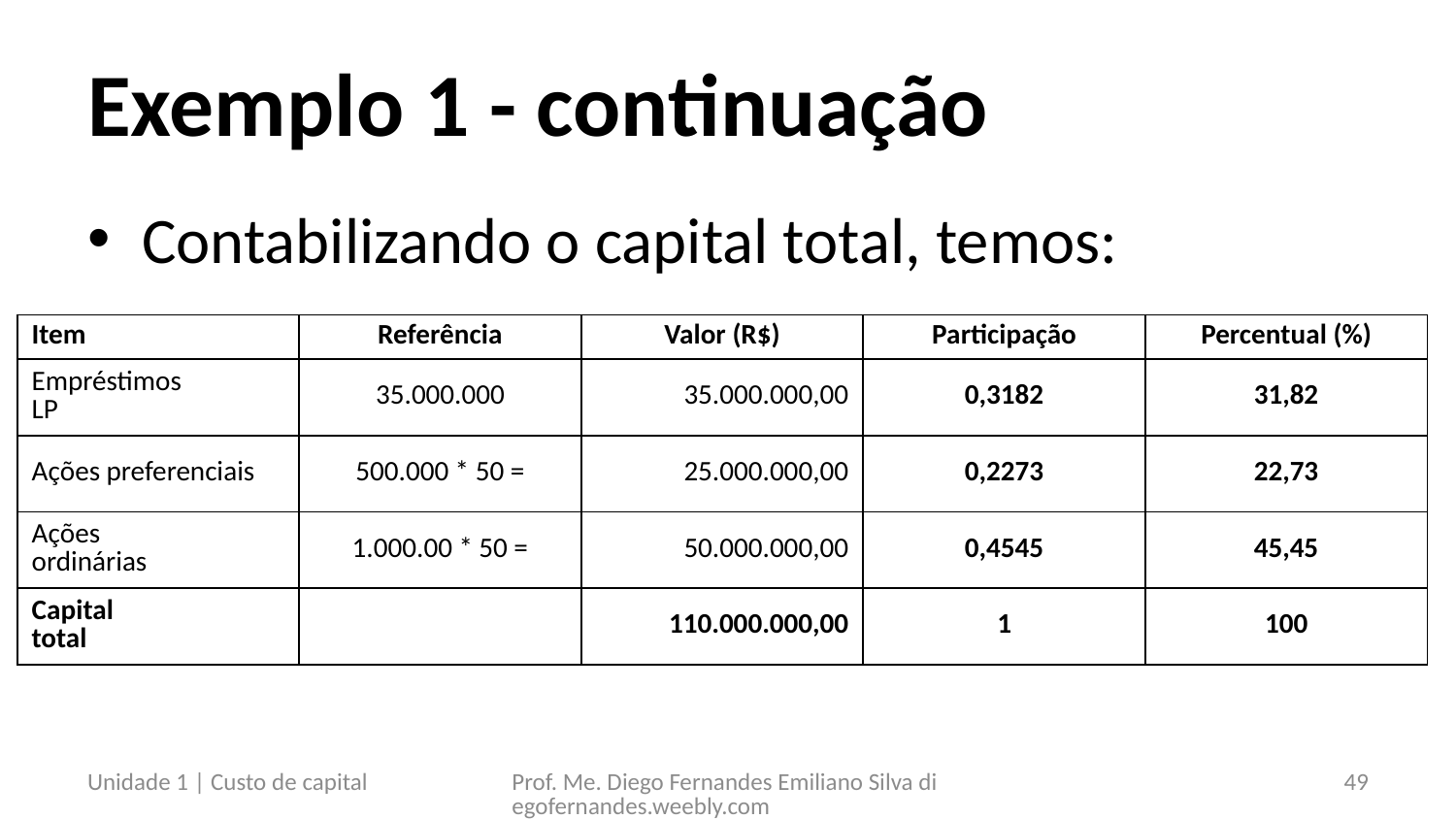

# Exemplo 1 - continuação
Contabilizando o capital total, temos:
| Item | Referência | Valor (R$) | Participação | Percentual (%) |
| --- | --- | --- | --- | --- |
| Empréstimos LP | 35.000.000 | 35.000.000,00 | 0,3182 | 31,82 |
| Ações preferenciais | 500.000 \* 50 = | 25.000.000,00 | 0,2273 | 22,73 |
| Ações ordinárias | 1.000.00 \* 50 = | 50.000.000,00 | 0,4545 | 45,45 |
| Capital total |  | 110.000.000,00 | 1 | 100 |
Unidade 1 | Custo de capital
Prof. Me. Diego Fernandes Emiliano Silva diegofernandes.weebly.com
49